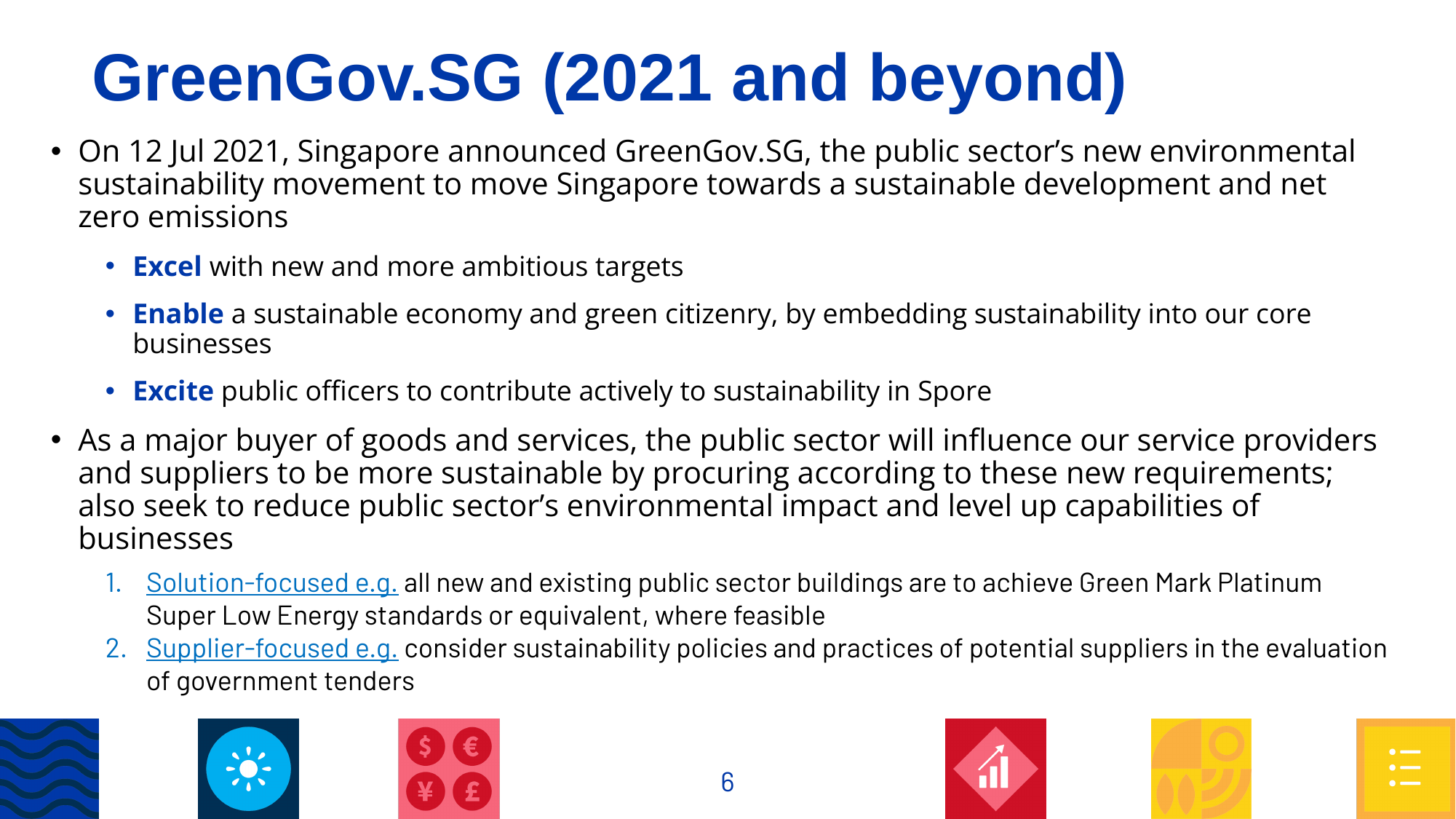

# GreenGov.SG (2021 and beyond)
On 12 Jul 2021, Singapore announced GreenGov.SG, the public sector’s new environmental sustainability movement to move Singapore towards a sustainable development and net zero emissions
Excel with new and more ambitious targets
Enable a sustainable economy and green citizenry, by embedding sustainability into our core businesses
Excite public officers to contribute actively to sustainability in Spore
As a major buyer of goods and services, the public sector will influence our service providers and suppliers to be more sustainable by procuring according to these new requirements; also seek to reduce public sector’s environmental impact and level up capabilities of businesses
Solution-focused e.g. all new and existing public sector buildings are to achieve Green Mark Platinum Super Low Energy standards or equivalent, where feasible
Supplier-focused e.g. consider sustainability policies and practices of potential suppliers in the evaluation of government tenders

6